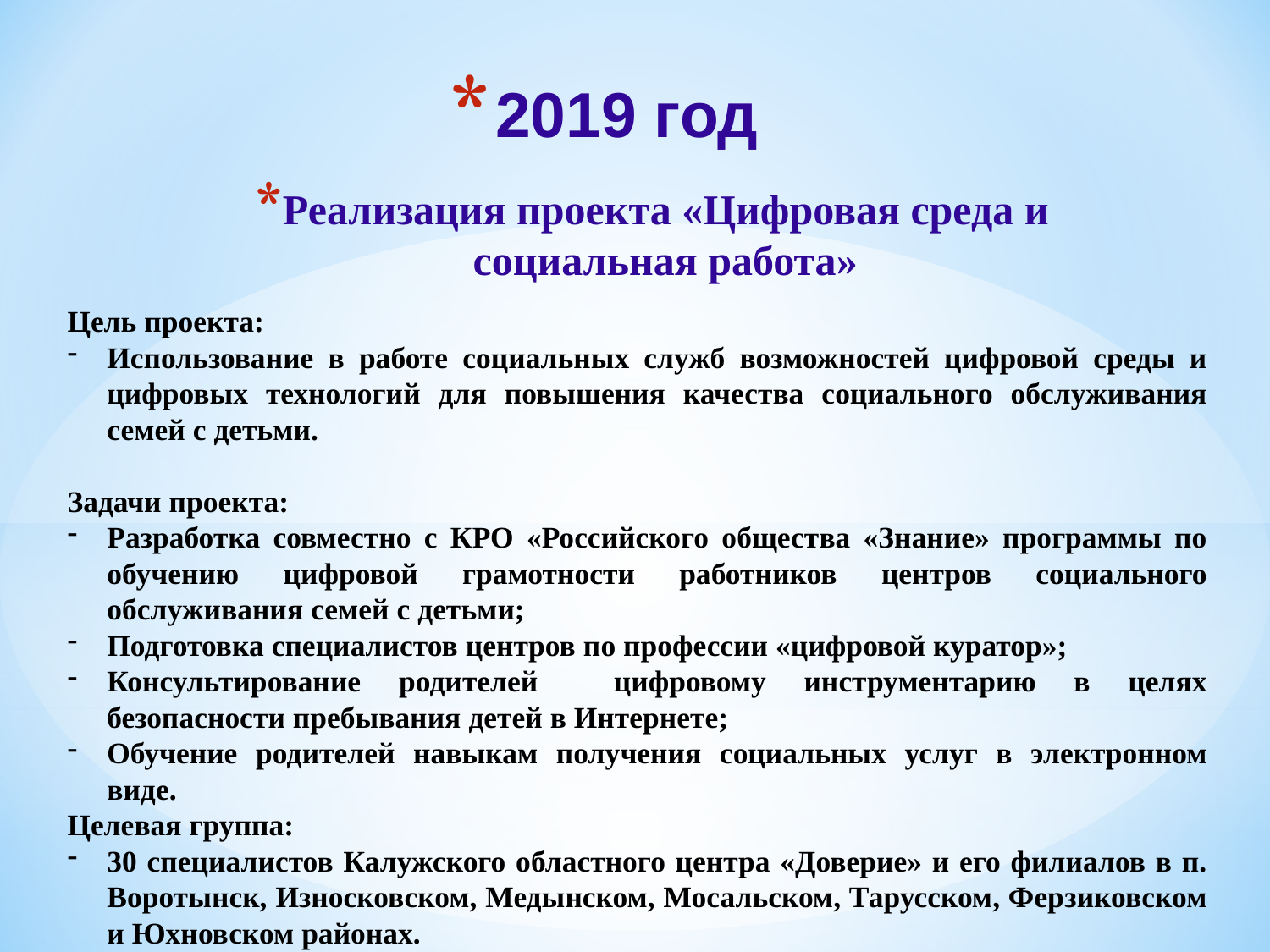

2019 год
Реализация проекта «Цифровая среда и социальная работа»
Цель проекта:
Использование в работе социальных служб возможностей цифровой среды и цифровых технологий для повышения качества социального обслуживания семей с детьми.

Задачи проекта:
Разработка совместно с КРО «Российского общества «Знание» программы по обучению цифровой грамотности работников центров социального обслуживания семей с детьми;
Подготовка специалистов центров по профессии «цифровой куратор»;
Консультирование родителей  цифровому инструментарию в целях безопасности пребывания детей в Интернете;
Обучение родителей навыкам получения социальных услуг в электронном виде.
Целевая группа:
30 специалистов Калужского областного центра «Доверие» и его филиалов в п. Воротынск, Износковском, Медынском, Мосальском, Тарусском, Ферзиковском и Юхновском районах.